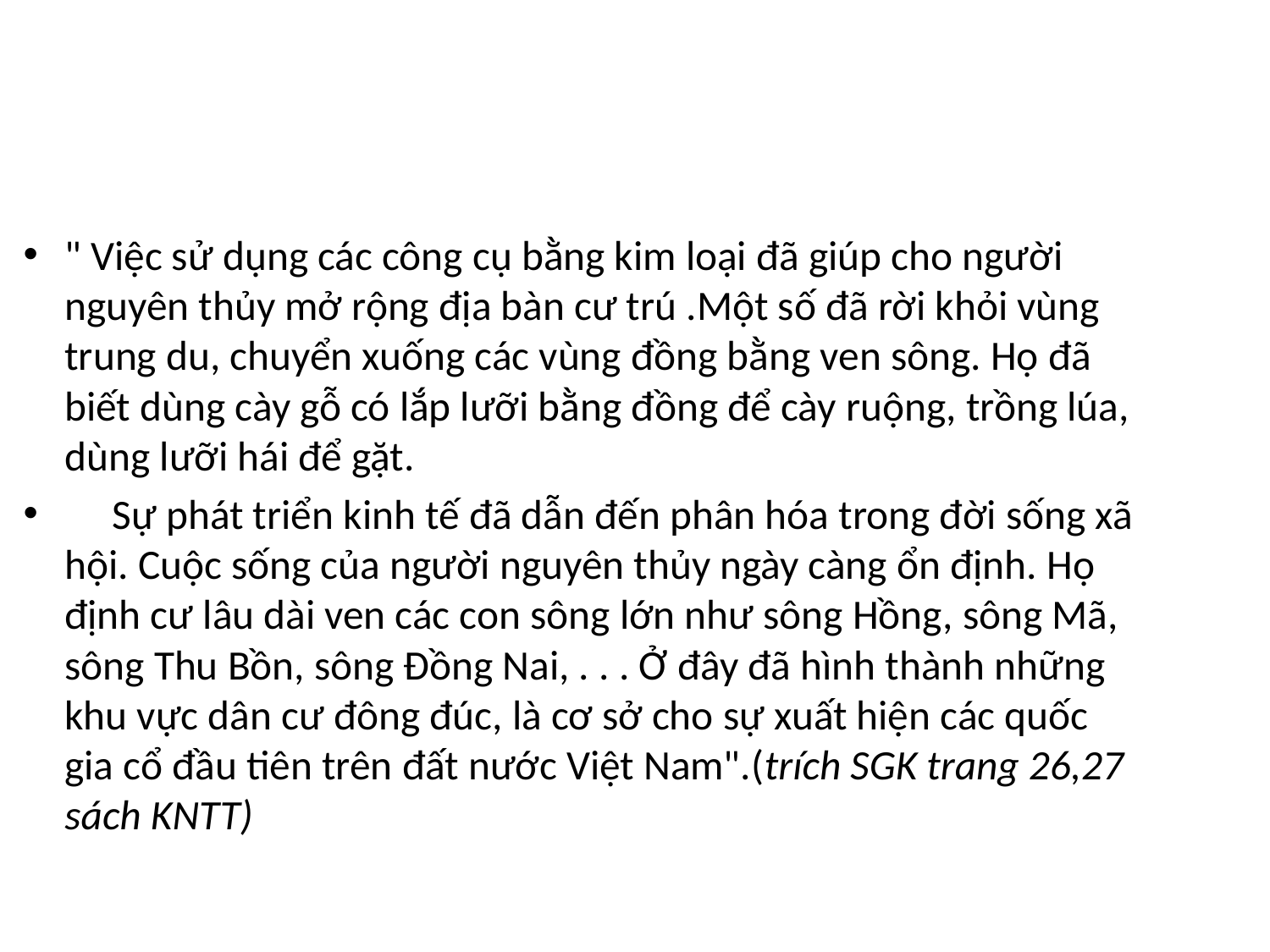

#
" Việc sử dụng các công cụ bằng kim loại đã giúp cho người nguyên thủy mở rộng địa bàn cư trú .Một số đã rời khỏi vùng trung du, chuyển xuống các vùng đồng bằng ven sông. Họ đã biết dùng cày gỗ có lắp lưỡi bằng đồng để cày ruộng, trồng lúa, dùng lưỡi hái để gặt.
     Sự phát triển kinh tế đã dẫn đến phân hóa trong đời sống xã hội. Cuộc sống của người nguyên thủy ngày càng ổn định. Họ định cư lâu dài ven các con sông lớn như sông Hồng, sông Mã, sông Thu Bồn, sông Đồng Nai, . . . Ở đây đã hình thành những khu vực dân cư đông đúc, là cơ sở cho sự xuất hiện các quốc gia cổ đầu tiên trên đất nước Việt Nam".(trích SGK trang 26,27 sách KNTT)